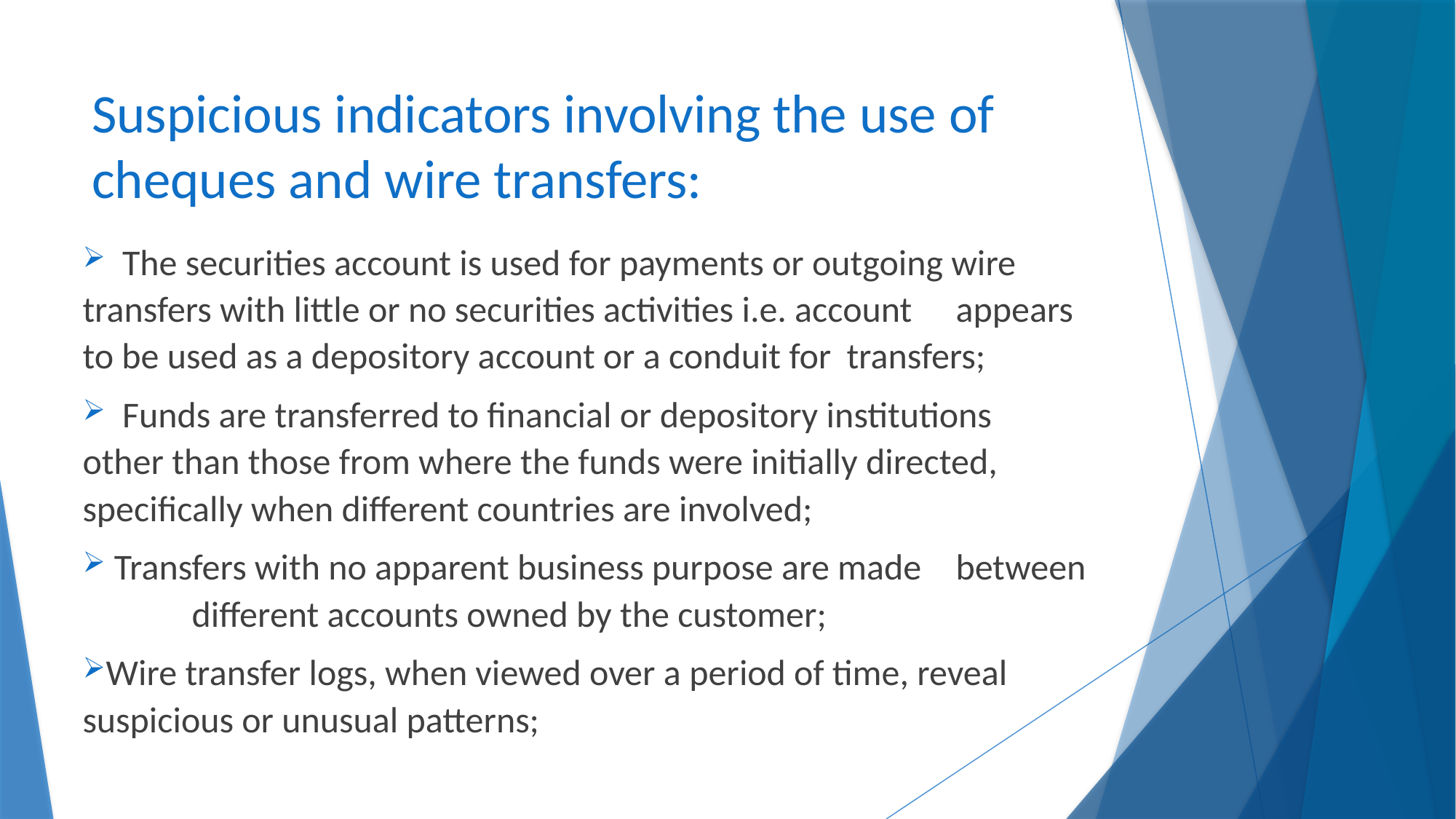

# Suspicious indicators involving the use of cheques and wire transfers:
  The securities account is used for payments or outgoing wire 	transfers with little or no securities activities i.e. account 	appears to be used as a depository account or a conduit for 	transfers;
  Funds are transferred to financial or depository institutions 	other than those from where the funds were initially directed, 	specifically when different countries are involved;
 Transfers with no apparent business purpose are made 	between 	different accounts owned by the customer;
Wire transfer logs, when viewed over a period of time, reveal 	suspicious or unusual patterns;